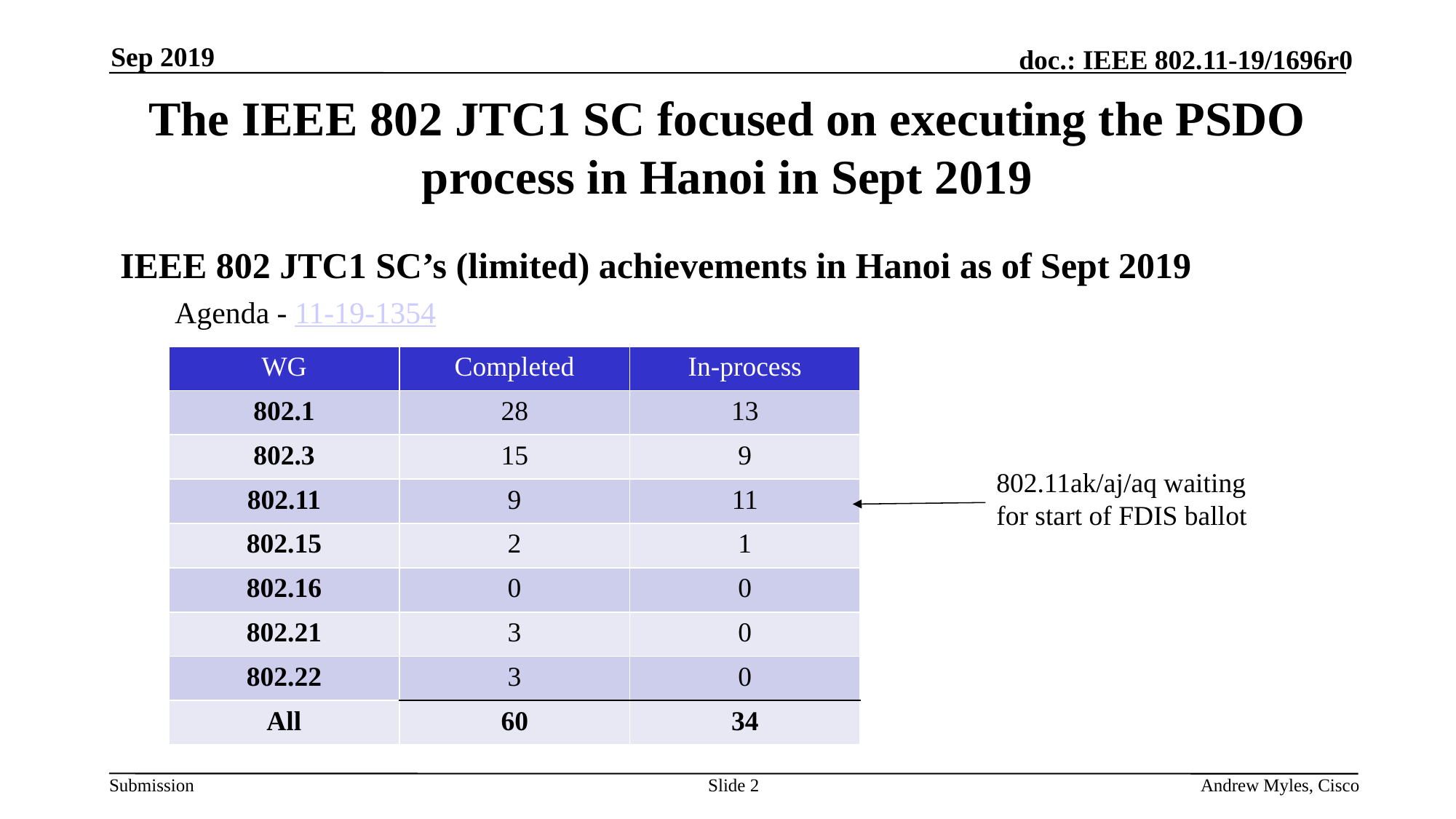

Sep 2019
# The IEEE 802 JTC1 SC focused on executing the PSDO process in Hanoi in Sept 2019
IEEE 802 JTC1 SC’s (limited) achievements in Hanoi as of Sept 2019
Agenda - 11-19-1354

| WG | Completed | In-process |
| --- | --- | --- |
| 802.1 | 28 | 13 |
| 802.3 | 15 | 9 |
| 802.11 | 9 | 11 |
| 802.15 | 2 | 1 |
| 802.16 | 0 | 0 |
| 802.21 | 3 | 0 |
| 802.22 | 3 | 0 |
| All | 60 | 34 |
802.11ak/aj/aq waiting for start of FDIS ballot
Slide 2
Andrew Myles, Cisco